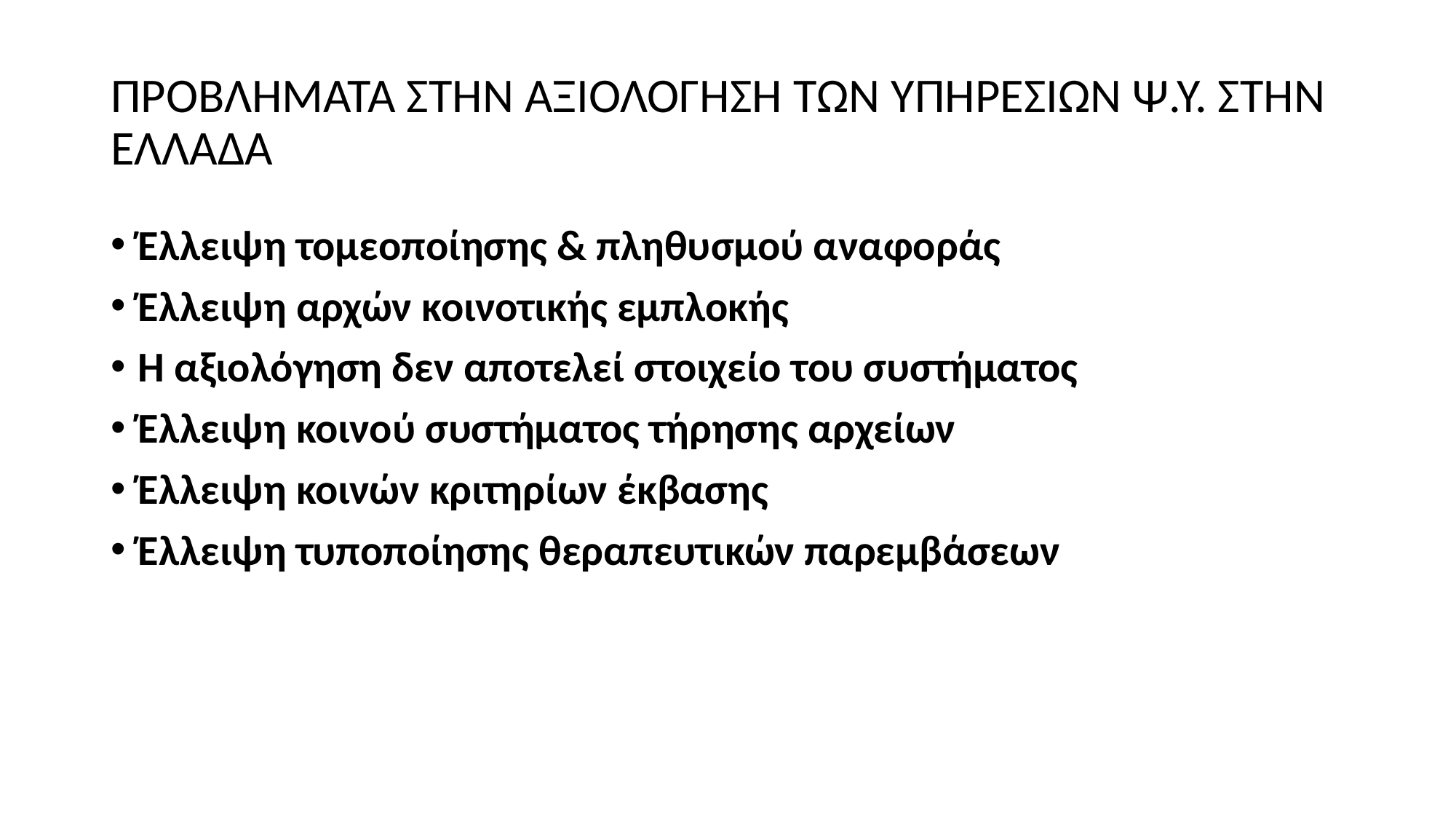

# ΠΡΟΒΛΗΜΑΤΑ ΣΤΗΝ ΑΞΙΟΛΟΓΗΣΗ ΤΩΝ ΥΠΗΡΕΣΙΩΝ Ψ.Υ. ΣΤΗΝ ΕΛΛΑΔΑ
Έλλειψη τομεοποίησης & πληθυσμού αναφοράς
Έλλειψη αρχών κοινοτικής εμπλοκής
Η αξιολόγηση δεν αποτελεί στοιχείο του συστήματος
Έλλειψη κοινού συστήματος τήρησης αρχείων
Έλλειψη κοινών κριτηρίων έκβασης
Έλλειψη τυποποίησης θεραπευτικών παρεμβάσεων